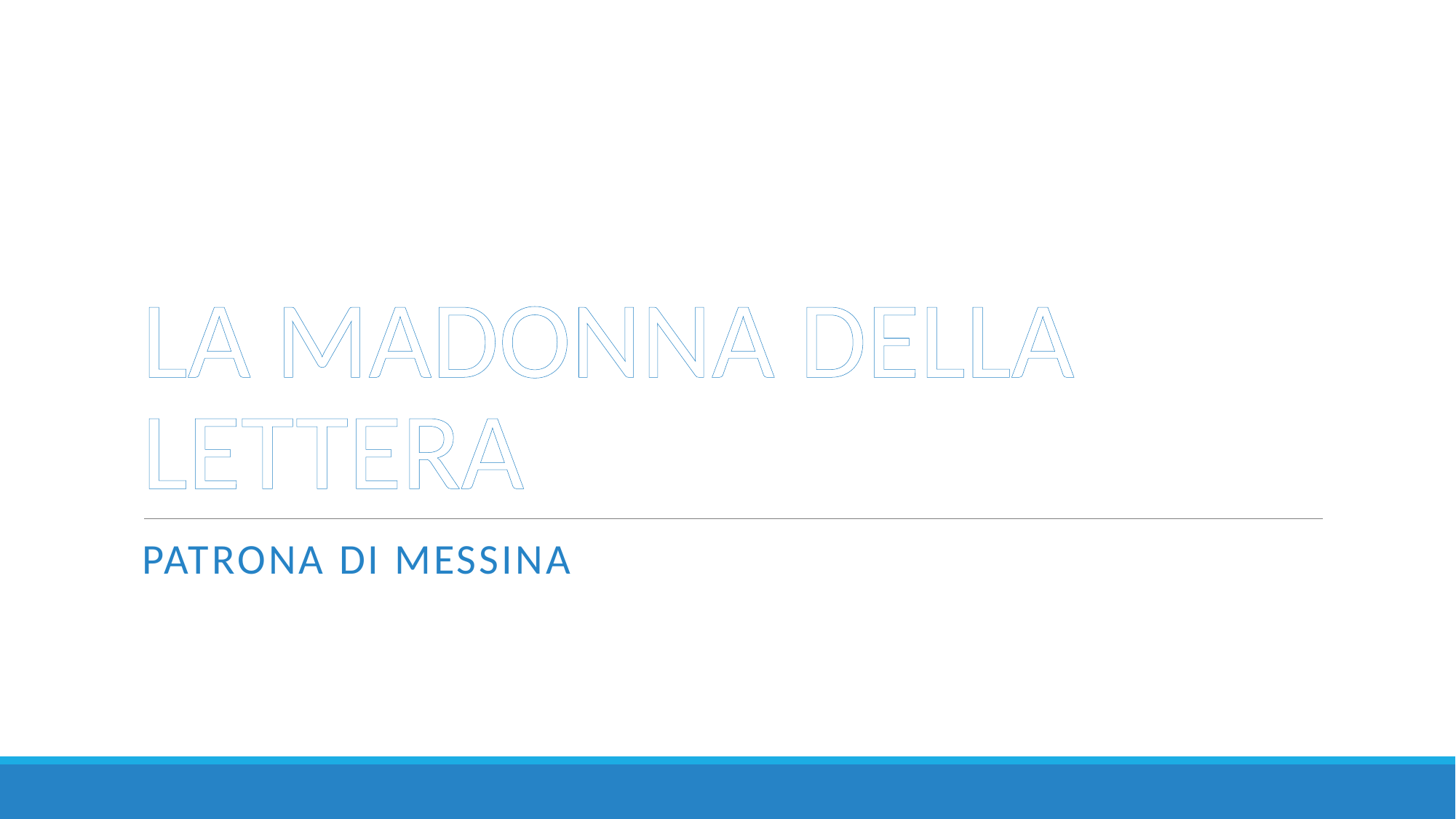

# LA MADONNA DELLA LETTERA
PATRONA DI MESSINA